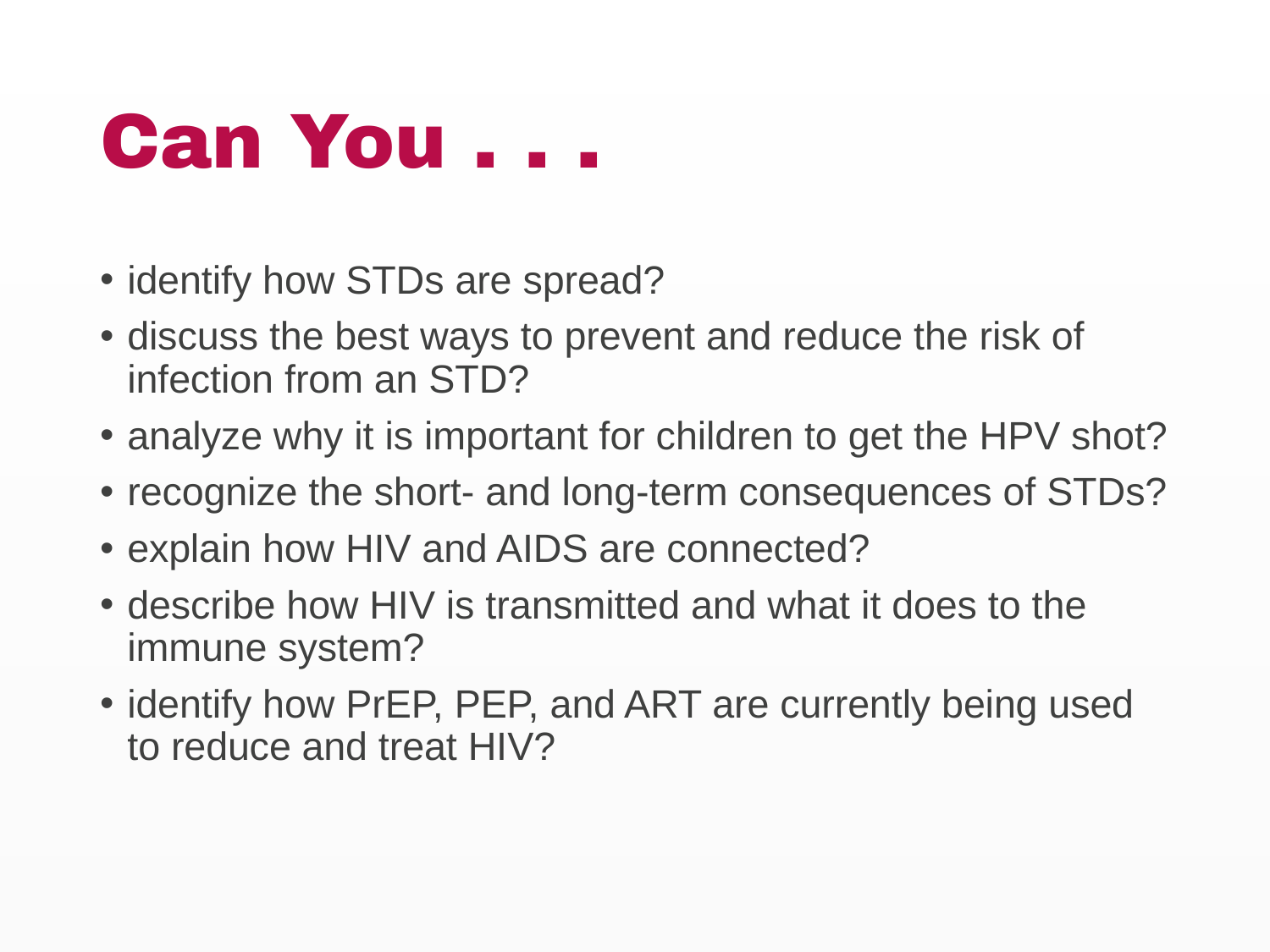

# Can You . . .
identify how STDs are spread?
discuss the best ways to prevent and reduce the risk of infection from an STD?
analyze why it is important for children to get the HPV shot?
recognize the short- and long-term consequences of STDs?
explain how HIV and AIDS are connected?
describe how HIV is transmitted and what it does to the immune system?
identify how PrEP, PEP, and ART are currently being used to reduce and treat HIV?